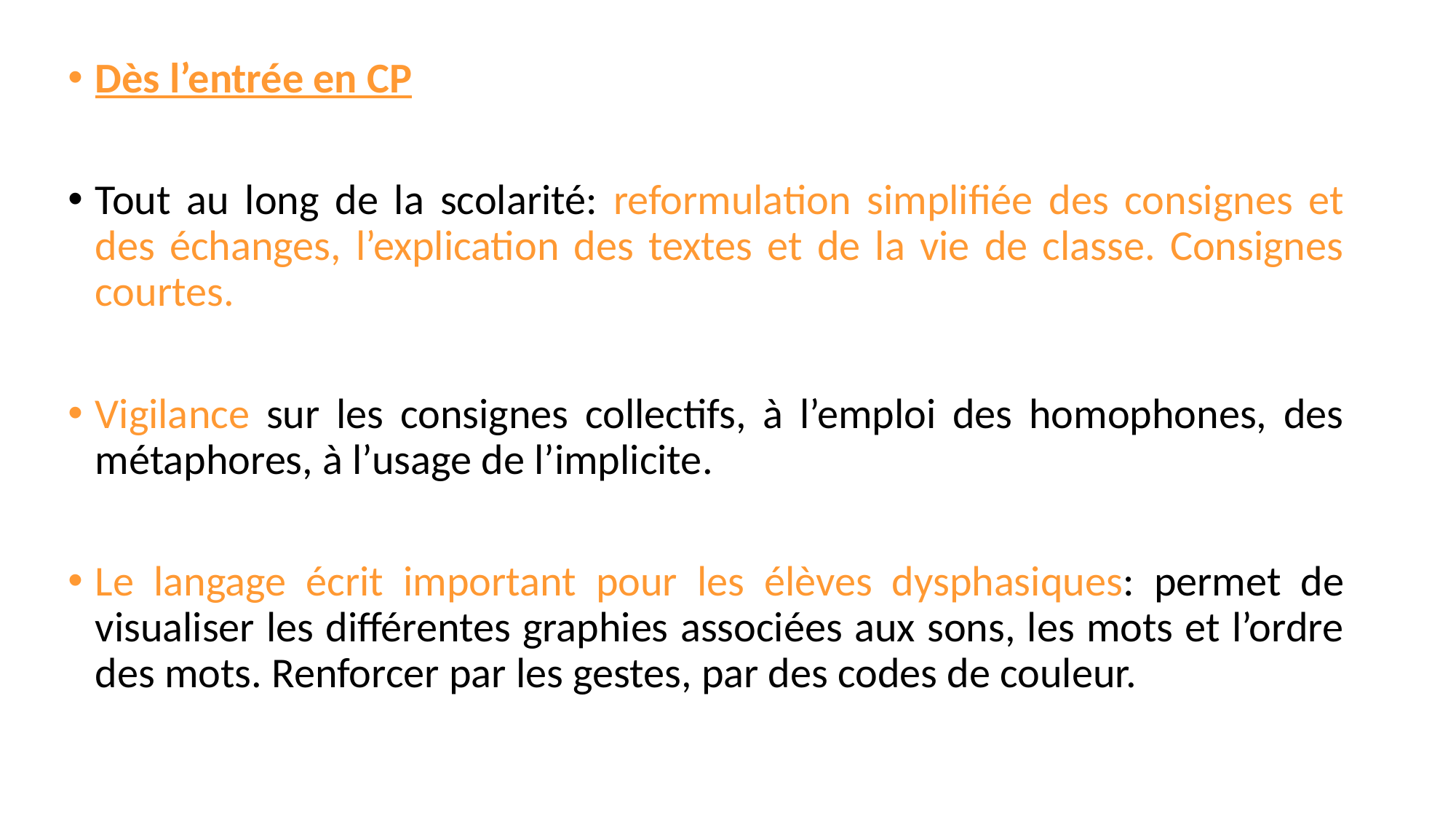

Dès l’entrée en CP

Tout au long de la scolarité: reformulation simplifiée des consignes et des échanges, l’explication des textes et de la vie de classe. Consignes courtes.

Vigilance sur les consignes collectifs, à l’emploi des homophones, des métaphores, à l’usage de l’implicite.

Le langage écrit important pour les élèves dysphasiques: permet de visualiser les différentes graphies associées aux sons, les mots et l’ordre des mots. Renforcer par les gestes, par des codes de couleur.